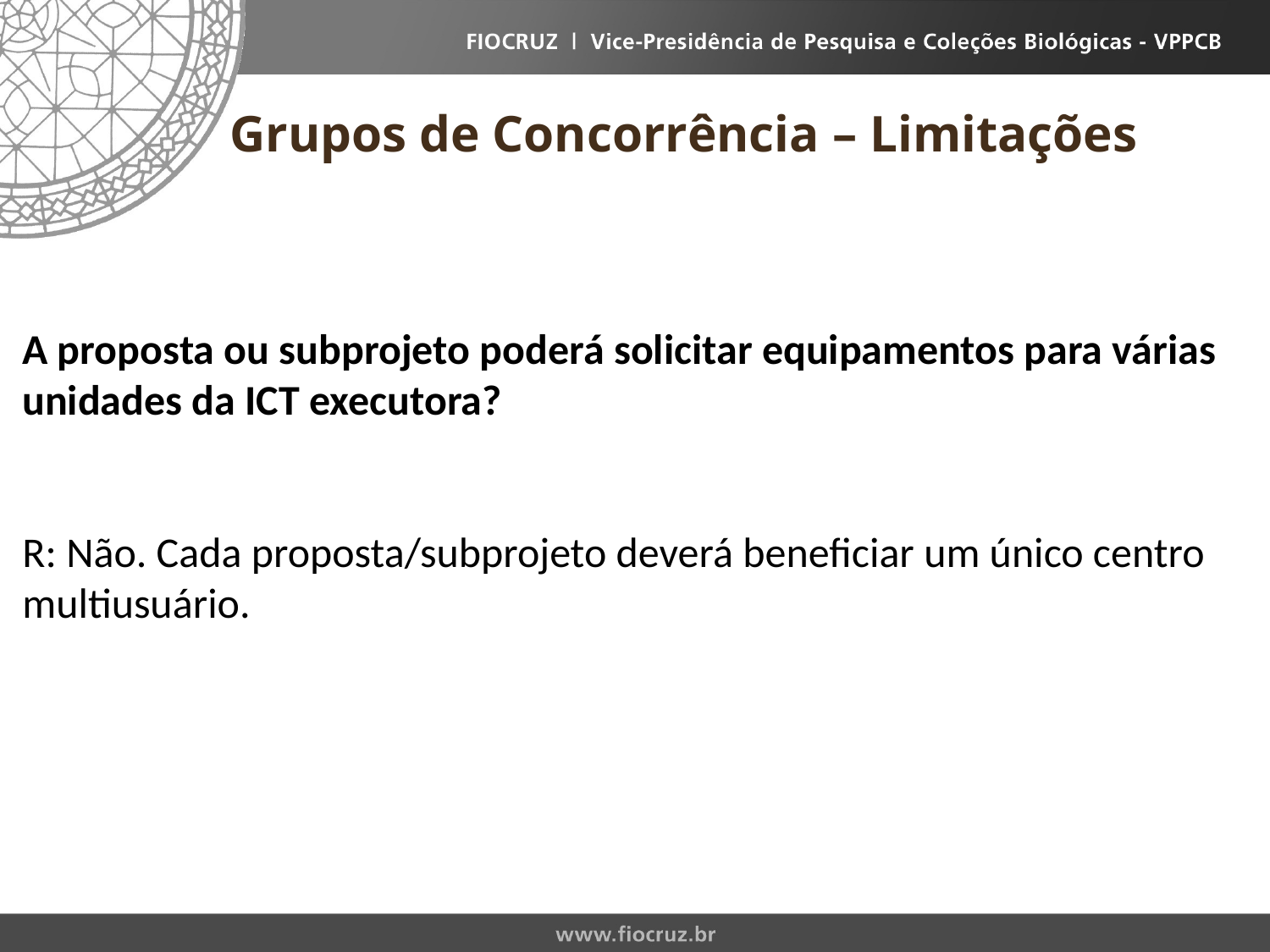

# Grupos de Concorrência – Limitações
A proposta ou subprojeto poderá solicitar equipamentos para várias unidades da ICT executora?

R: Não. Cada proposta/subprojeto deverá beneficiar um único centro multiusuário.